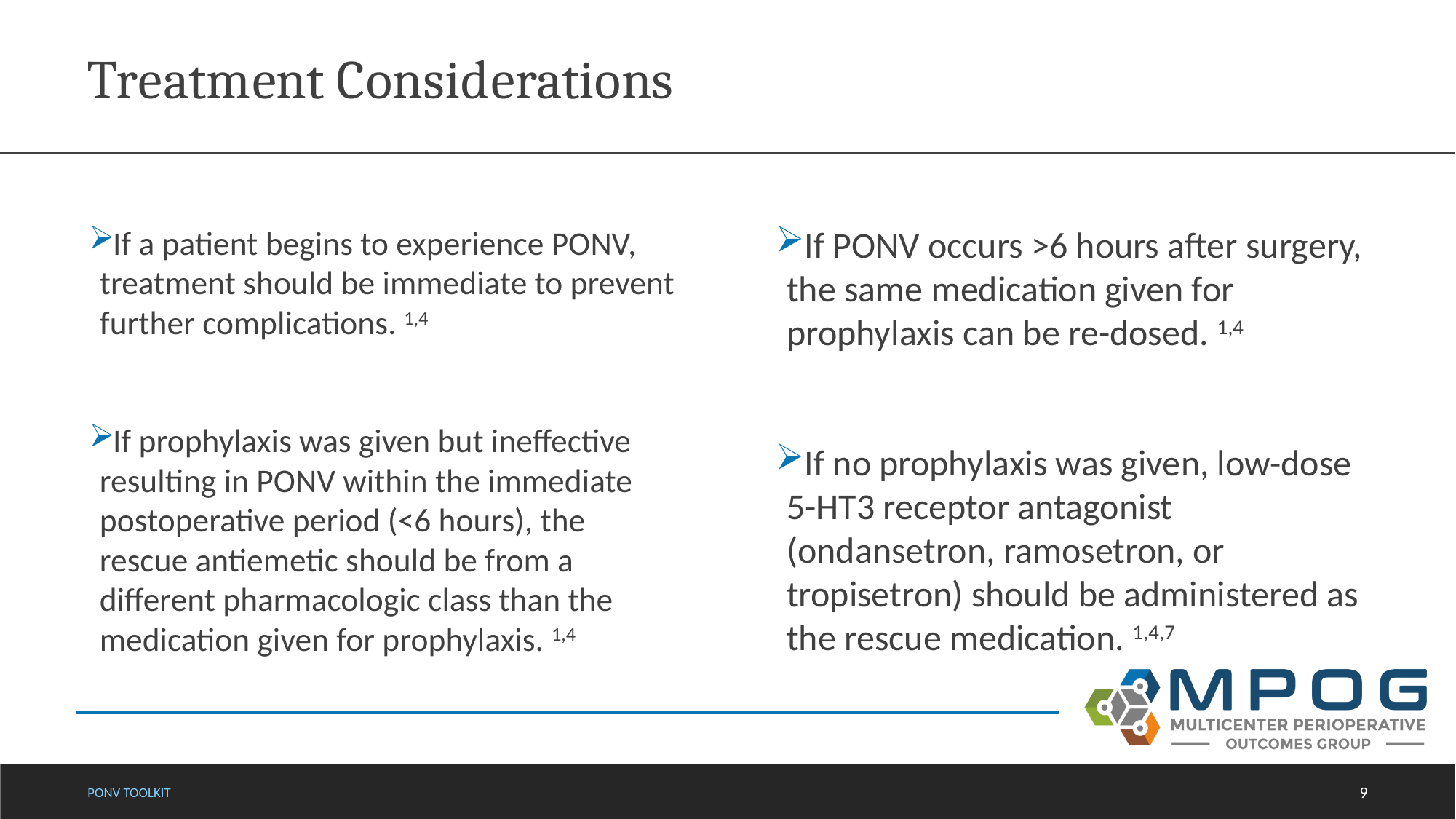

# Treatment Considerations
If a patient begins to experience PONV, treatment should be immediate to prevent further complications. 1,4

If prophylaxis was given but ineffective resulting in PONV within the immediate postoperative period (<6 hours), the rescue antiemetic should be from a different pharmacologic class than the medication given for prophylaxis. 1,4
If PONV occurs >6 hours after surgery, the same medication given for prophylaxis can be re-dosed. 1,4

If no prophylaxis was given, low-dose 5-HT3 receptor antagonist (ondansetron, ramosetron, or tropisetron) should be administered as the rescue medication. 1,4,7
Ponv toolkit
9